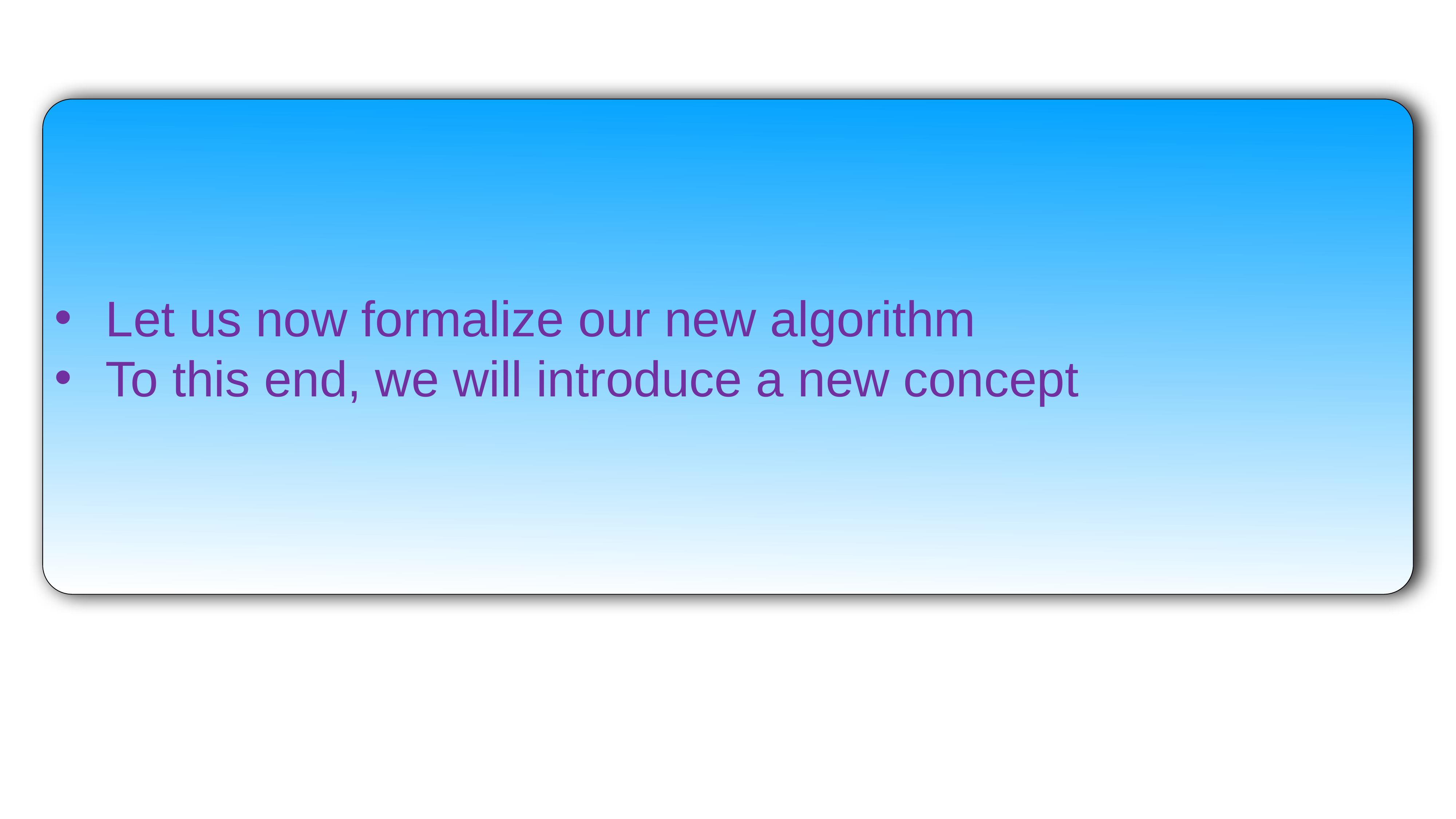

Let us now formalize our new algorithm
To this end, we will introduce a new concept